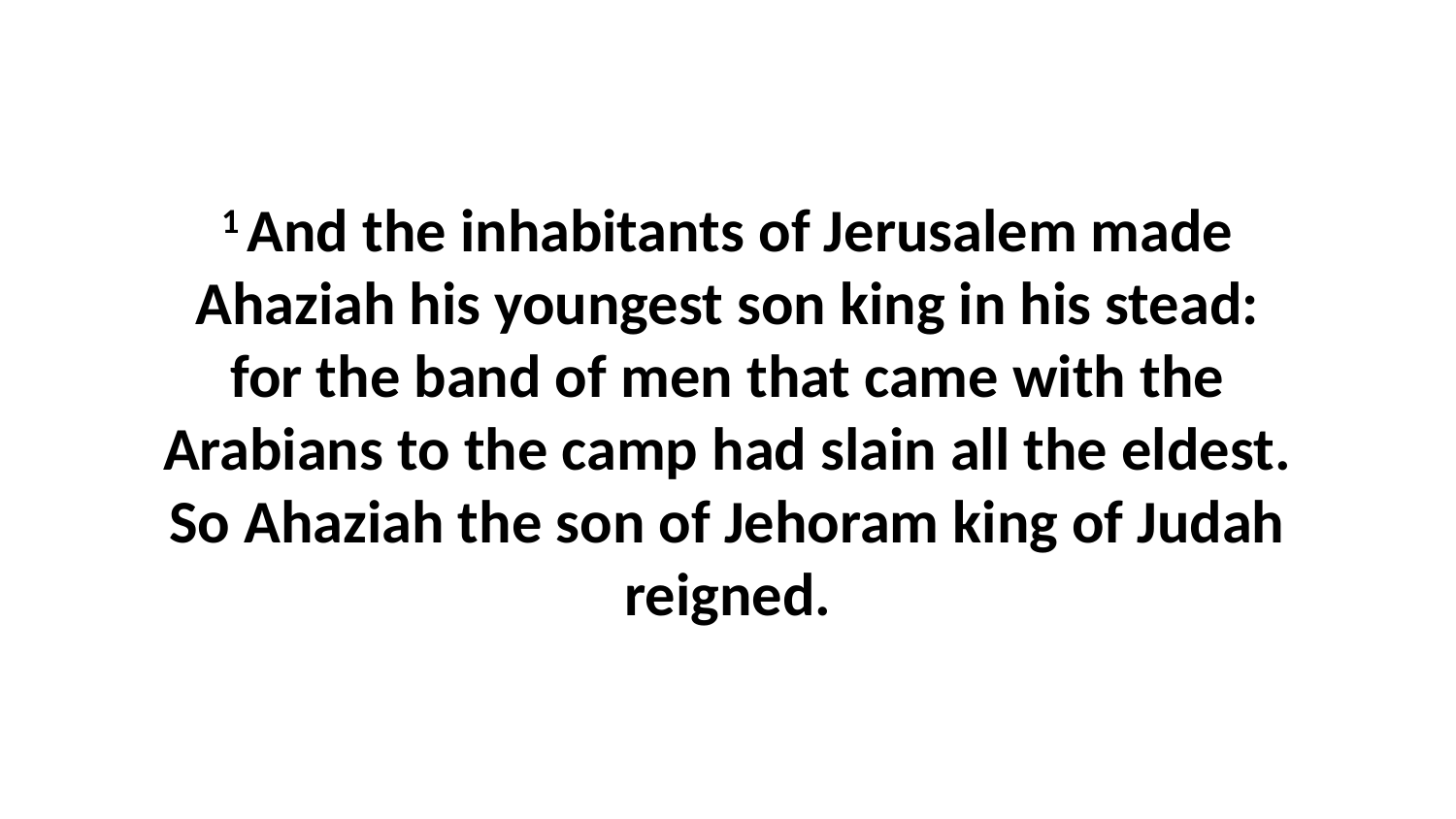

1 And the inhabitants of Jerusalem made Ahaziah his youngest son king in his stead: for the band of men that came with the Arabians to the camp had slain all the eldest. So Ahaziah the son of Jehoram king of Judah reigned.